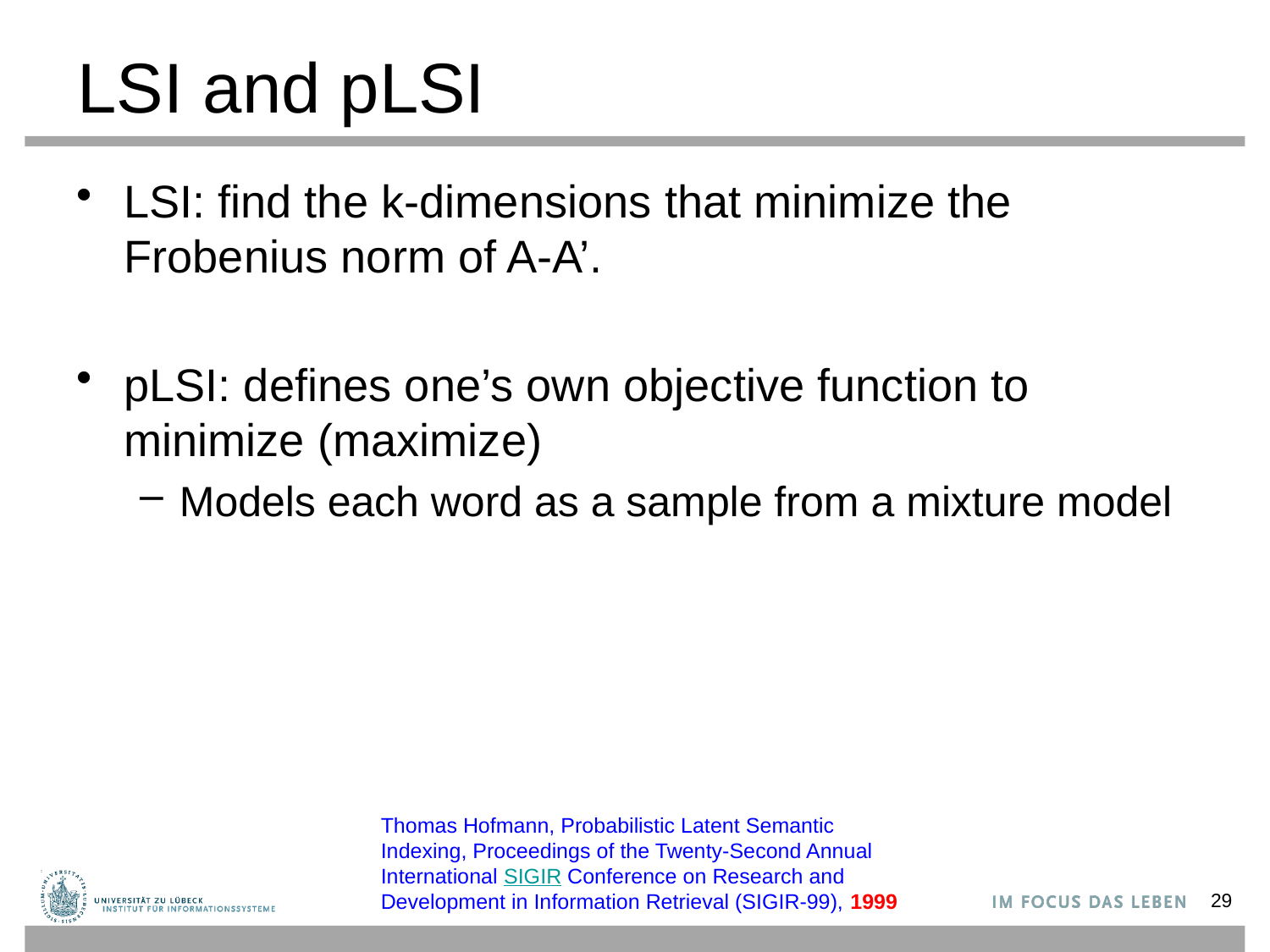

# LSI and pLSI
LSI: find the k-dimensions that minimize the Frobenius norm of A-A’.

pLSI: defines one’s own objective function to minimize (maximize)
Models each word as a sample from a mixture model
Thomas Hofmann, Probabilistic Latent Semantic Indexing, Proceedings of the Twenty-Second Annual International SIGIR Conference on Research and Development in Information Retrieval (SIGIR-99), 1999
29